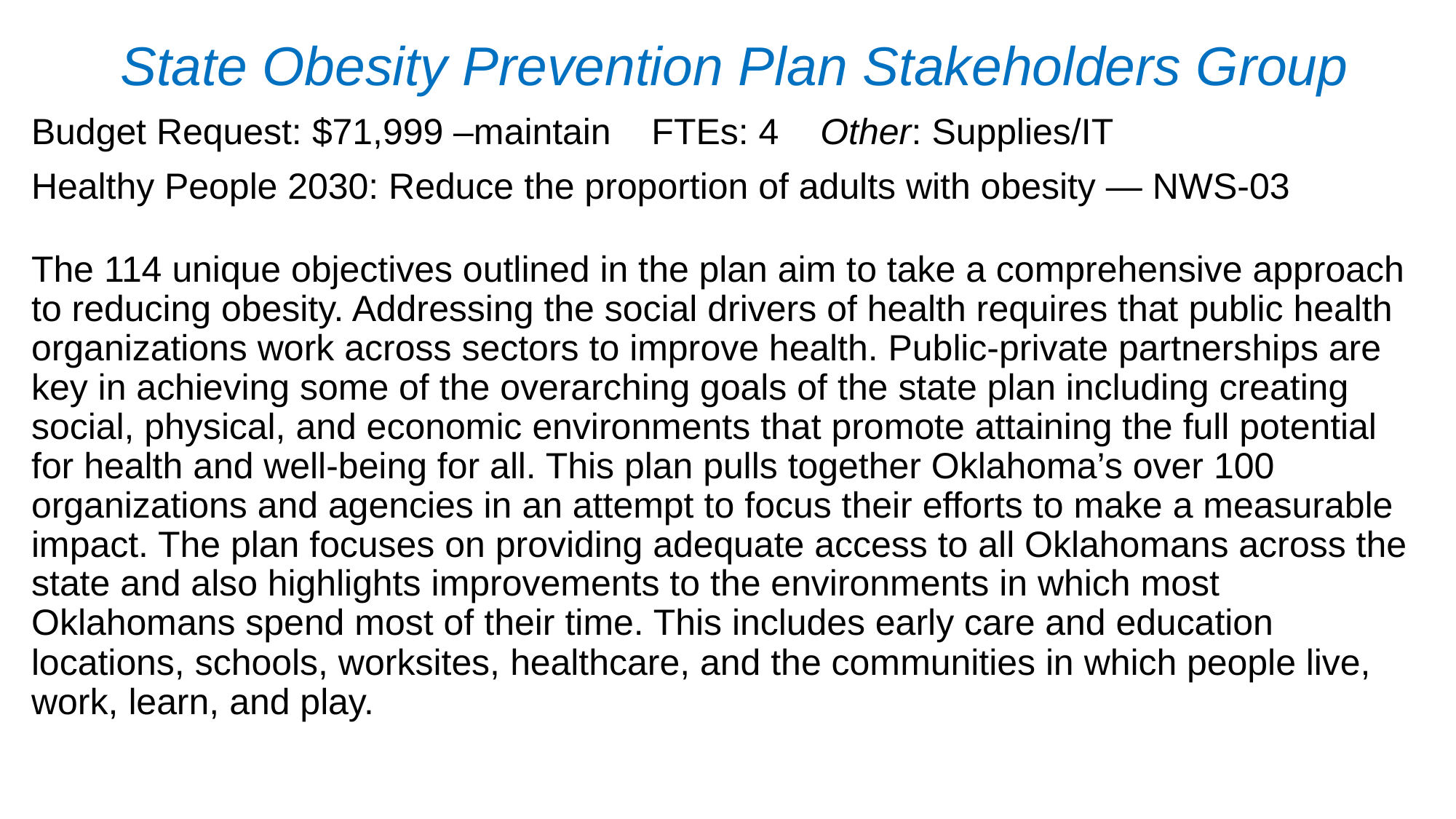

# State Obesity Prevention Plan Stakeholders Group
Budget Request: $71,999 –maintain    FTEs: 4    Other: Supplies/IT
Healthy People 2030: Reduce the proportion of adults with obesity — NWS‑03

The 114 unique objectives outlined in the plan aim to take a comprehensive approach to reducing obesity. Addressing the social drivers of health requires that public health organizations work across sectors to improve health. Public-private partnerships are key in achieving some of the overarching goals of the state plan including creating social, physical, and economic environments that promote attaining the full potential for health and well-being for all. This plan pulls together Oklahoma’s over 100 organizations and agencies in an attempt to focus their efforts to make a measurable impact. The plan focuses on providing adequate access to all Oklahomans across the state and also highlights improvements to the environments in which most Oklahomans spend most of their time. This includes early care and education locations, schools, worksites, healthcare, and the communities in which people live, work, learn, and play.